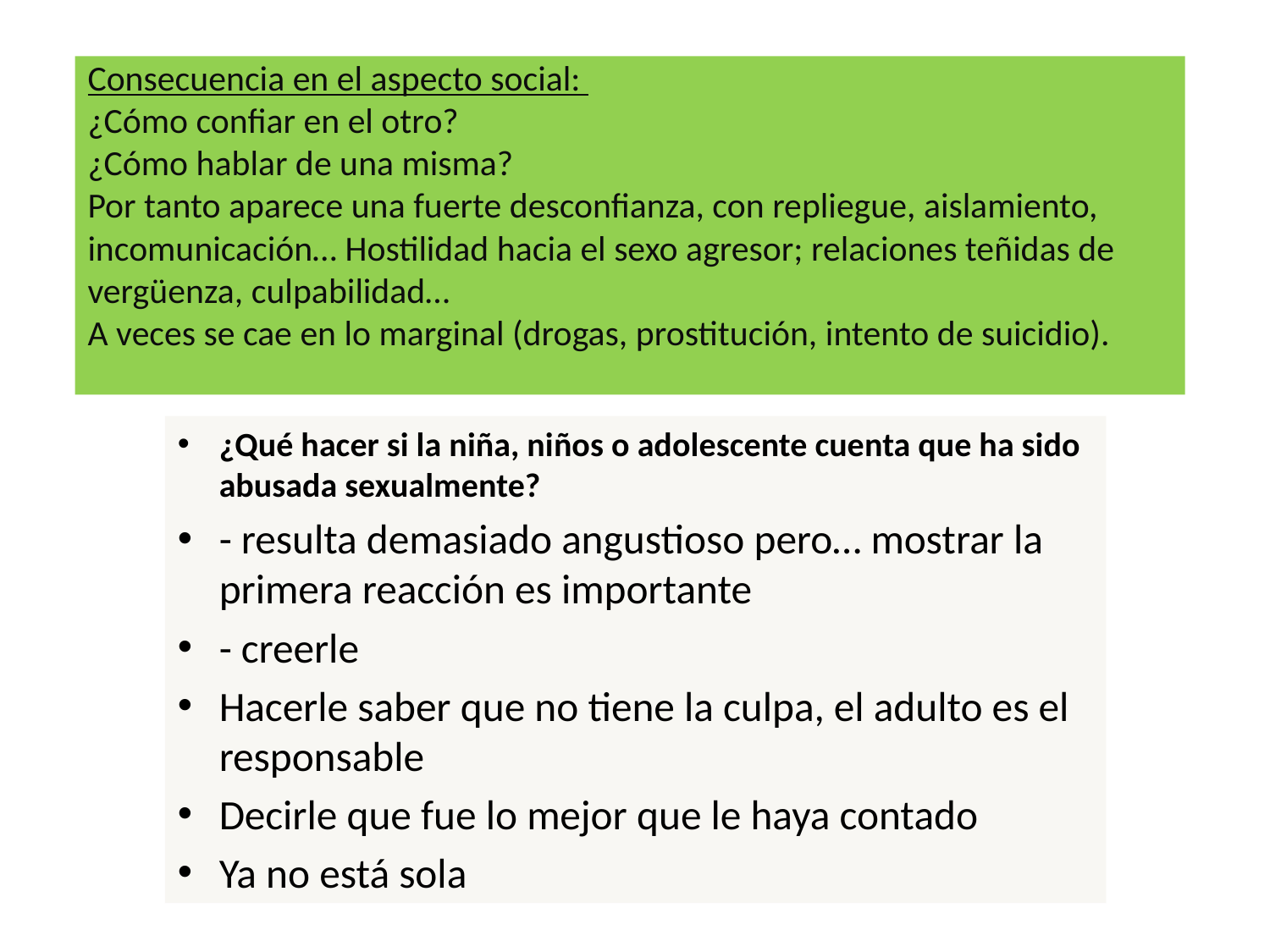

# Consecuencia en el aspecto social: ¿Cómo confiar en el otro? ¿Cómo hablar de una misma? Por tanto aparece una fuerte desconfianza, con repliegue, aislamiento, incomunicación… Hostilidad hacia el sexo agresor; relaciones teñidas de vergüenza, culpabilidad… A veces se cae en lo marginal (drogas, prostitución, intento de suicidio).
¿Qué hacer si la niña, niños o adolescente cuenta que ha sido abusada sexualmente?
- resulta demasiado angustioso pero… mostrar la primera reacción es importante
- creerle
Hacerle saber que no tiene la culpa, el adulto es el responsable
Decirle que fue lo mejor que le haya contado
Ya no está sola